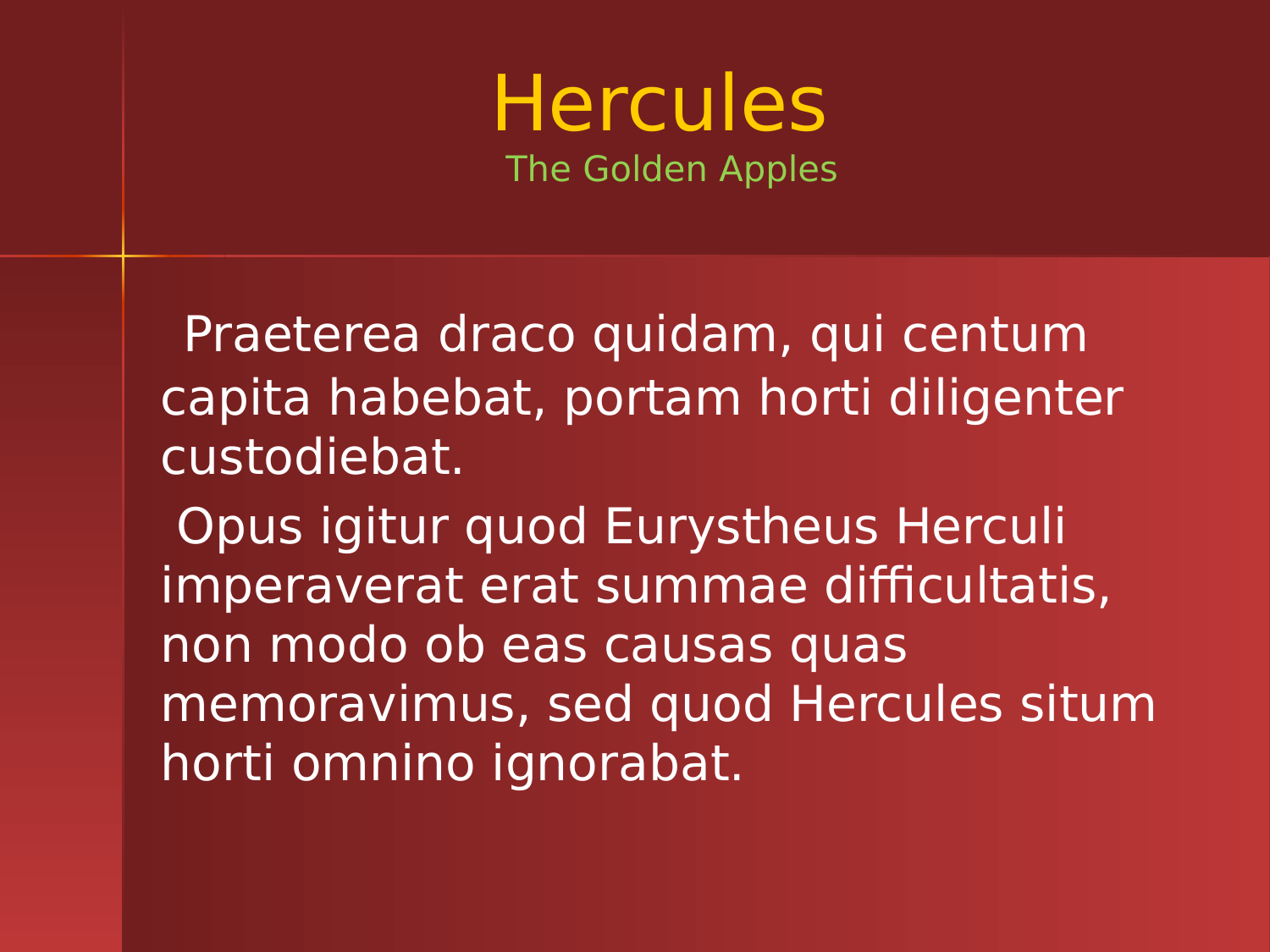

# Hercules The Golden Apples
 Praeterea draco quidam, qui centum capita habebat, portam horti diligenter custodiebat.
 Opus igitur quod Eurystheus Herculi imperaverat erat summae difficultatis, non modo ob eas causas quas memoravimus, sed quod Hercules situm horti omnino ignorabat.